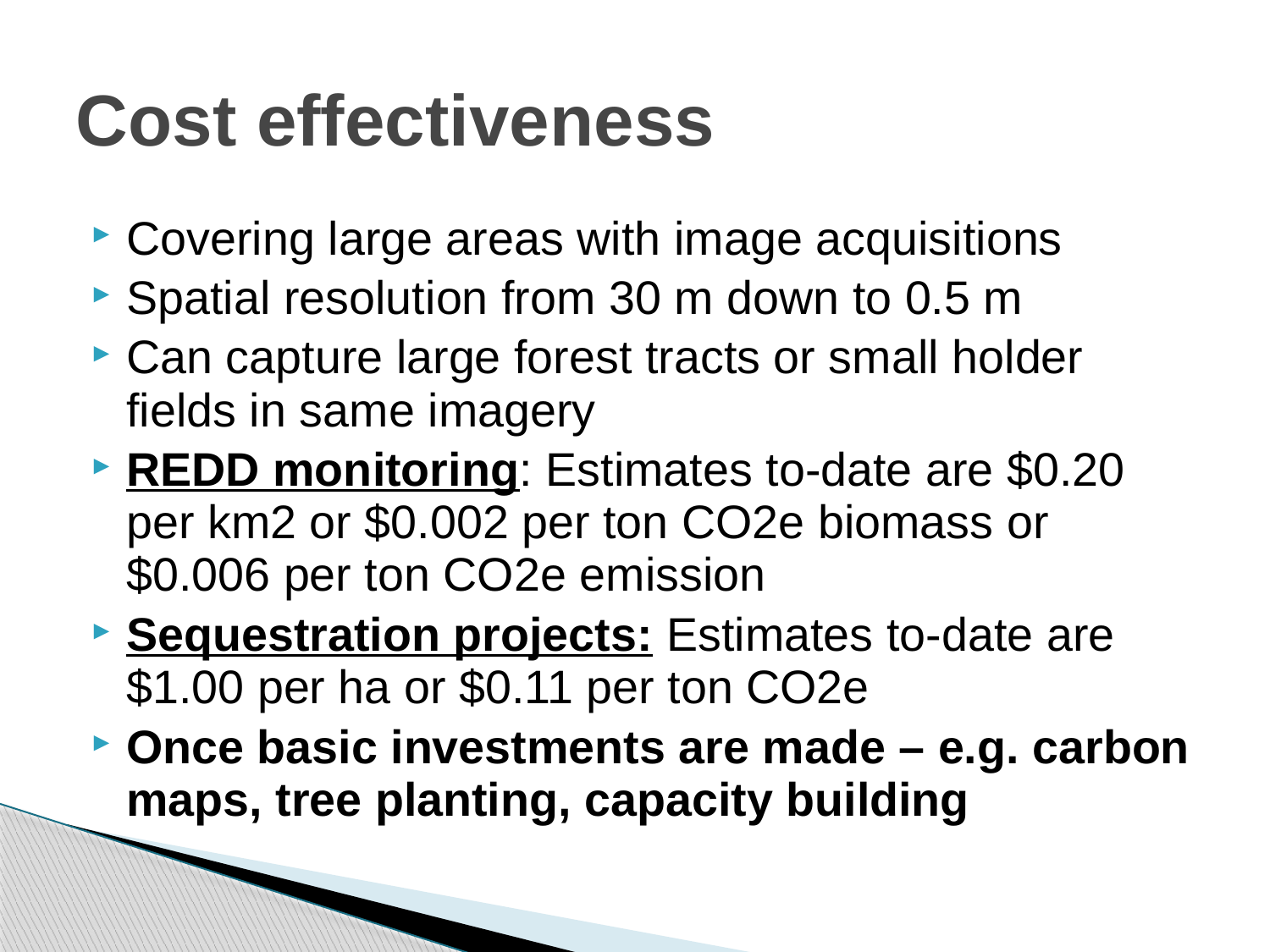

# Cost effectiveness
Covering large areas with image acquisitions
Spatial resolution from 30 m down to 0.5 m
Can capture large forest tracts or small holder fields in same imagery
REDD monitoring: Estimates to-date are $0.20 per km2 or $0.002 per ton CO2e biomass or $0.006 per ton CO2e emission
Sequestration projects: Estimates to-date are $1.00 per ha or $0.11 per ton CO2e
Once basic investments are made – e.g. carbon maps, tree planting, capacity building